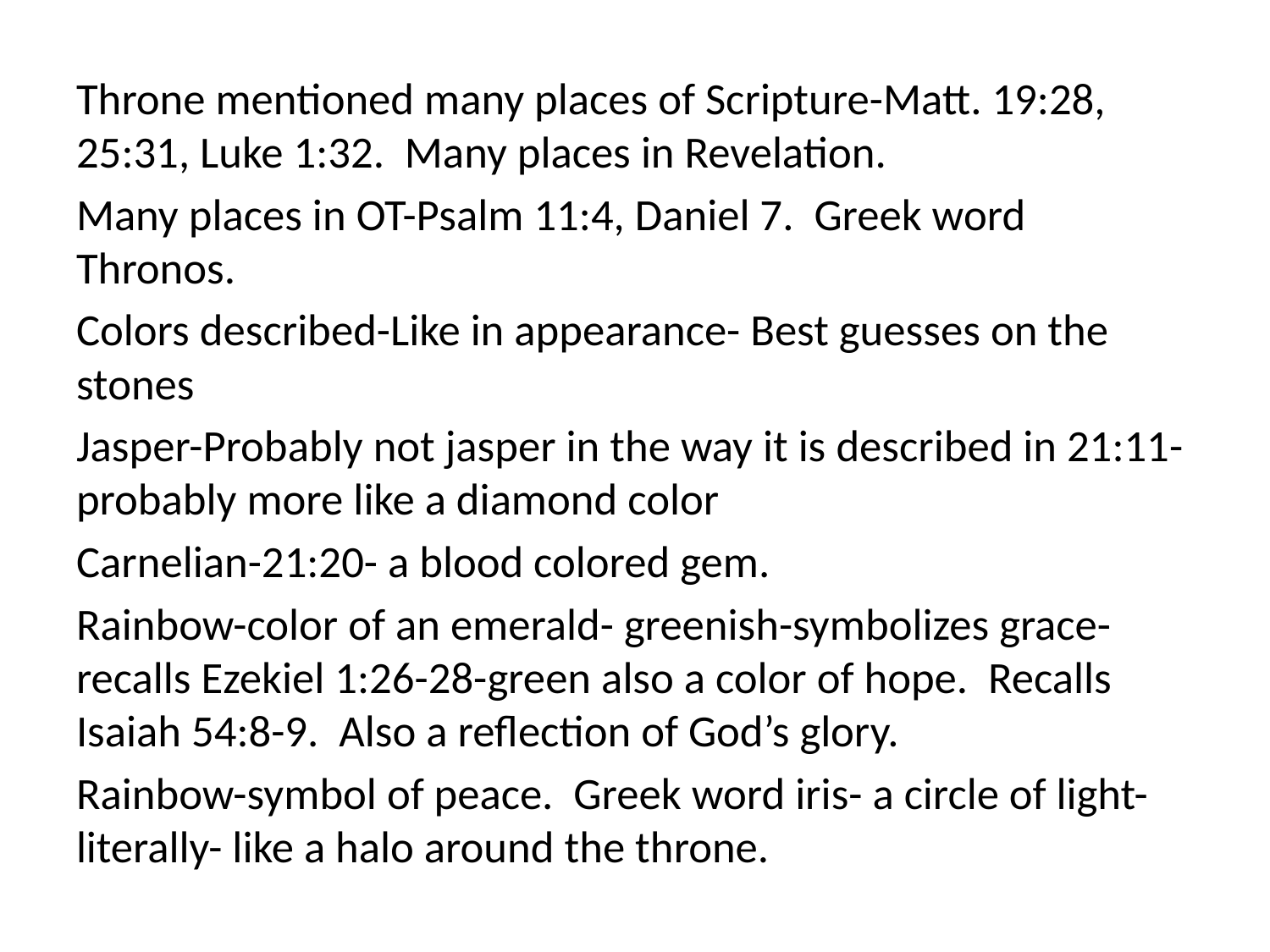

Throne mentioned many places of Scripture-Matt. 19:28, 25:31, Luke 1:32.  Many places in Revelation.
Many places in OT-Psalm 11:4, Daniel 7.  Greek word Thronos.
Colors described-Like in appearance- Best guesses on the stones
Jasper-Probably not jasper in the way it is described in 21:11-probably more like a diamond color
Carnelian-21:20- a blood colored gem.
Rainbow-color of an emerald- greenish-symbolizes grace-recalls Ezekiel 1:26-28-green also a color of hope.  Recalls Isaiah 54:8-9.  Also a reflection of God’s glory.
Rainbow-symbol of peace.  Greek word iris- a circle of light-literally- like a halo around the throne.